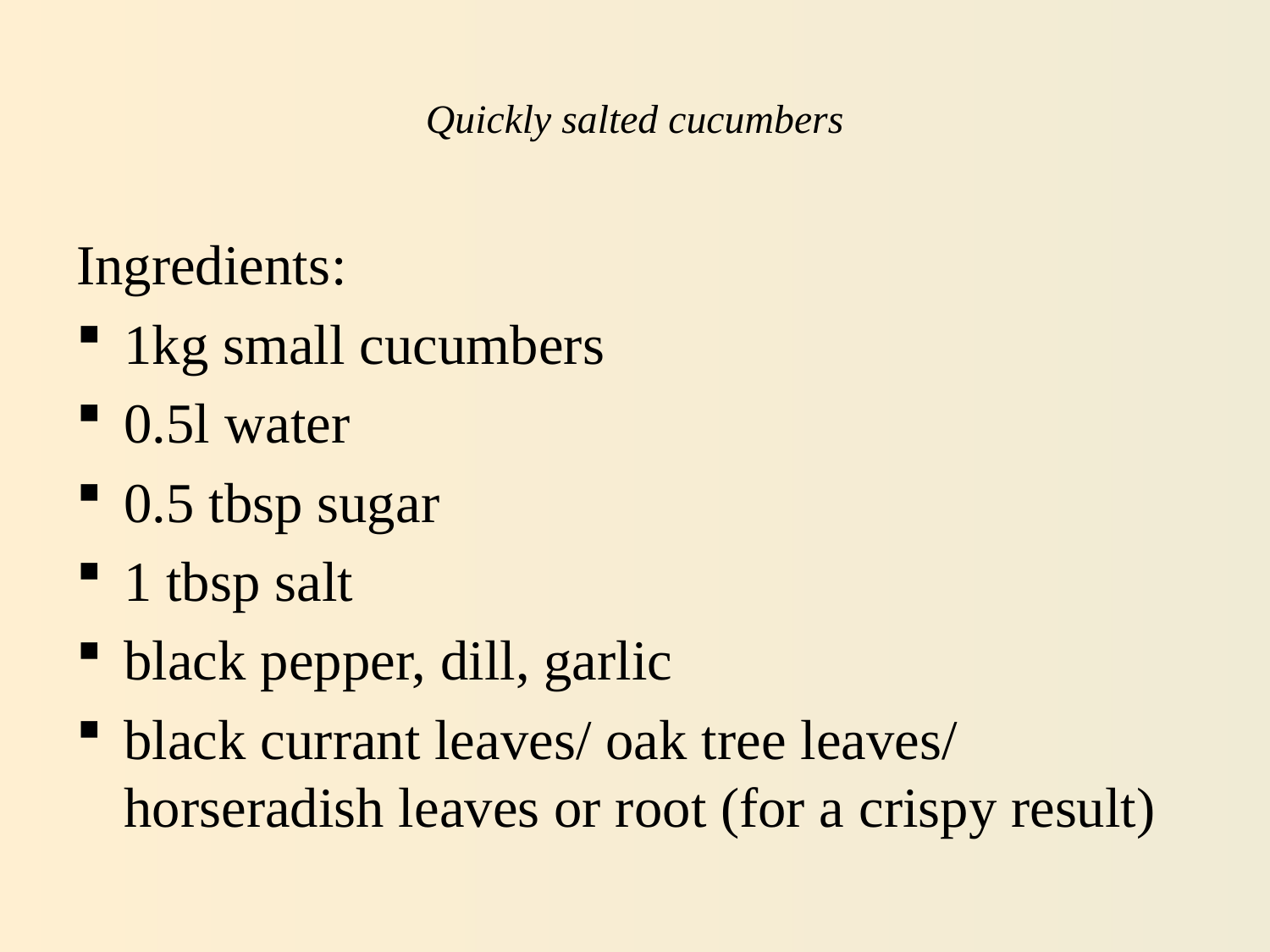

# Quickly salted cucumbers
Ingredients:
1kg small cucumbers
0.5l water
0.5 tbsp sugar
1 tbsp salt
black pepper, dill, garlic
black currant leaves/ oak tree leaves/ horseradish leaves or root (for a crispy result)